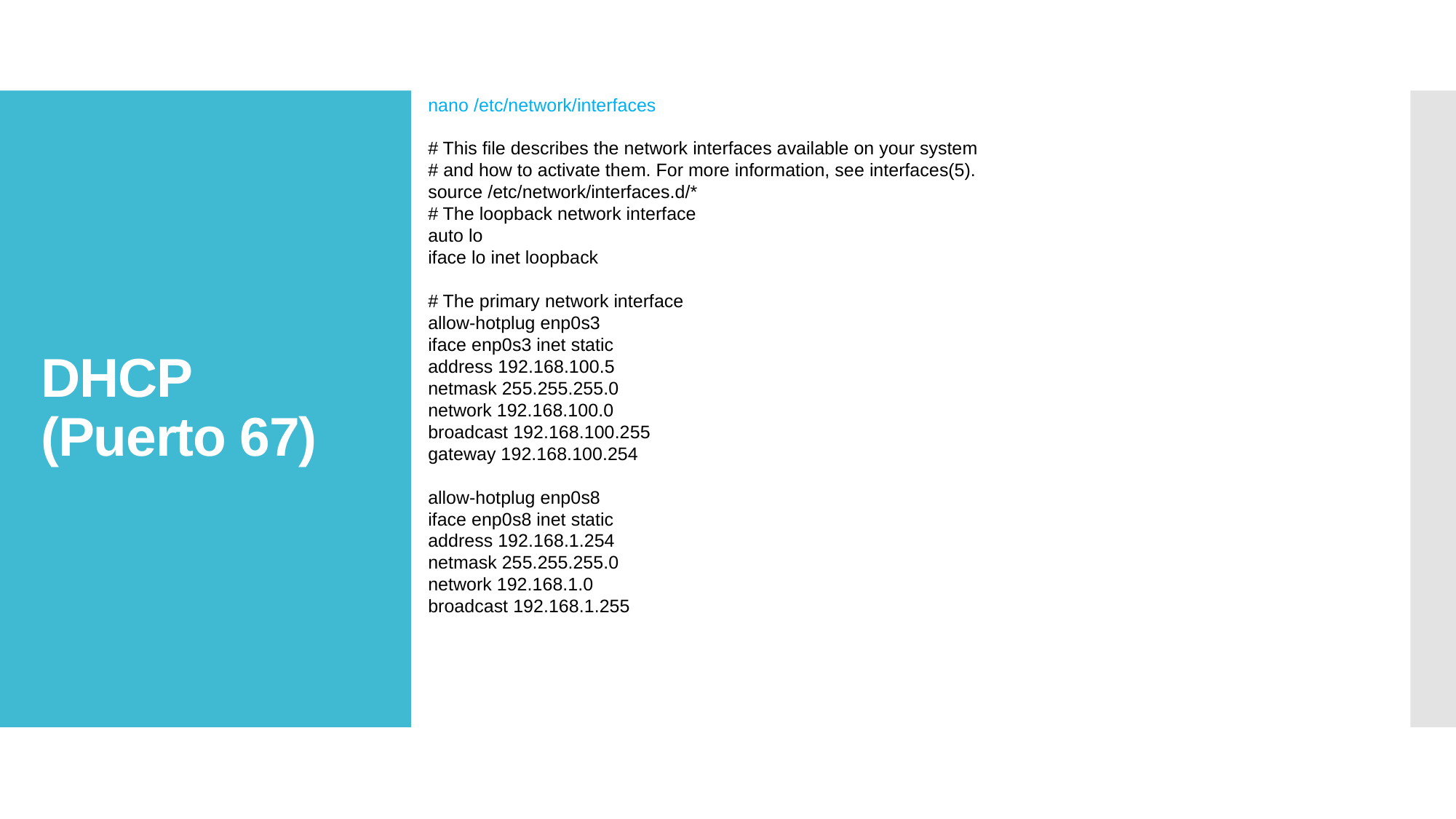

nano /etc/network/interfaces

# This file describes the network interfaces available on your system
# and how to activate them. For more information, see interfaces(5).
source /etc/network/interfaces.d/*
# The loopback network interface
auto lo
iface lo inet loopback

# The primary network interface
allow-hotplug enp0s3
iface enp0s3 inet static
address 192.168.100.5
netmask 255.255.255.0
network 192.168.100.0
broadcast 192.168.100.255
gateway 192.168.100.254

allow-hotplug enp0s8
iface enp0s8 inet static
address 192.168.1.254
netmask 255.255.255.0
network 192.168.1.0
broadcast 192.168.1.255
# DHCP (Puerto 67)